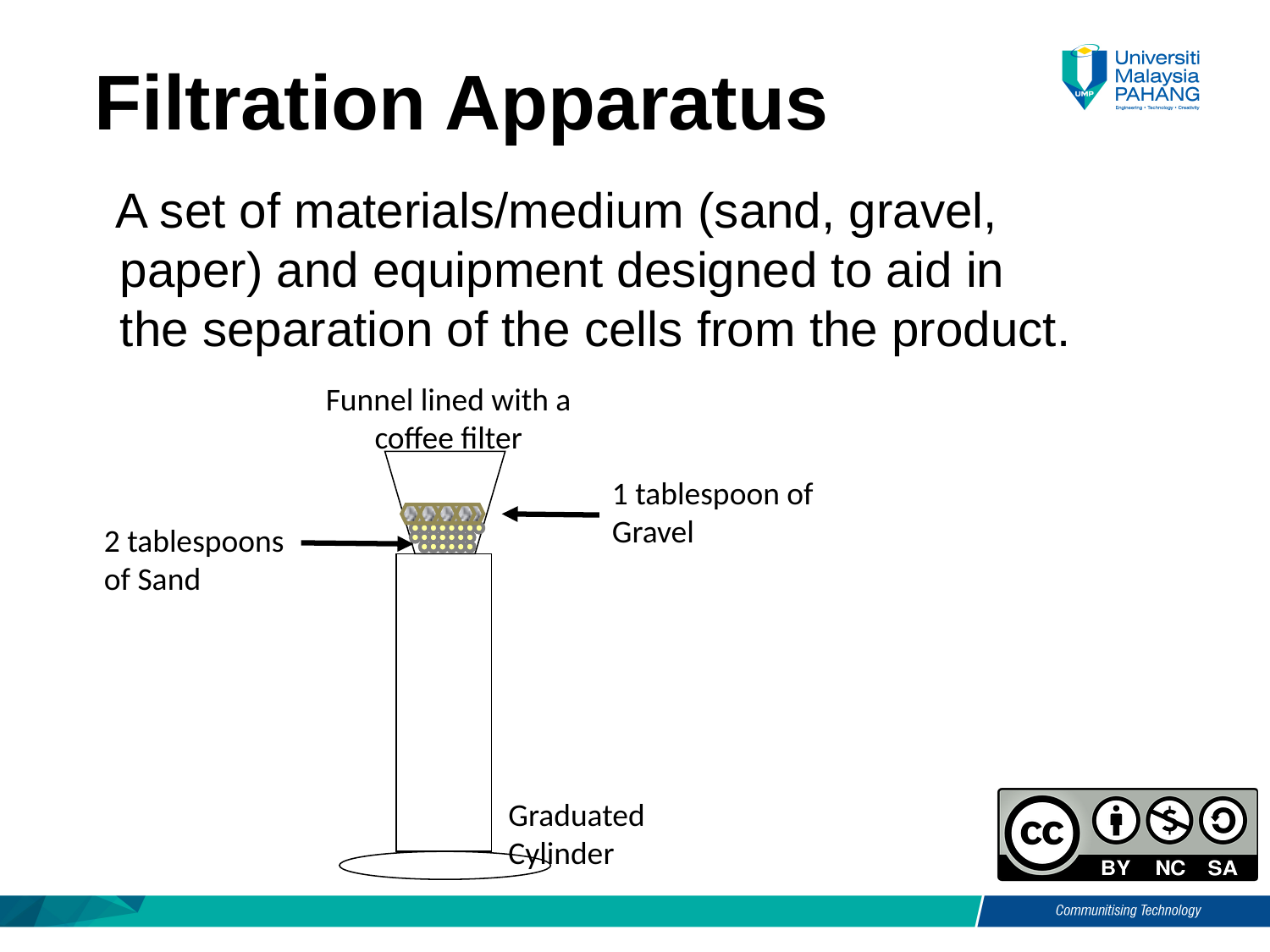

# Filtration Apparatus
A set of materials/medium (sand, gravel, paper) and equipment designed to aid in the separation of the cells from the product.
Funnel lined with a coffee filter

1 tablespoon of Gravel
2 tablespoons of Sand
Graduated Cylinder